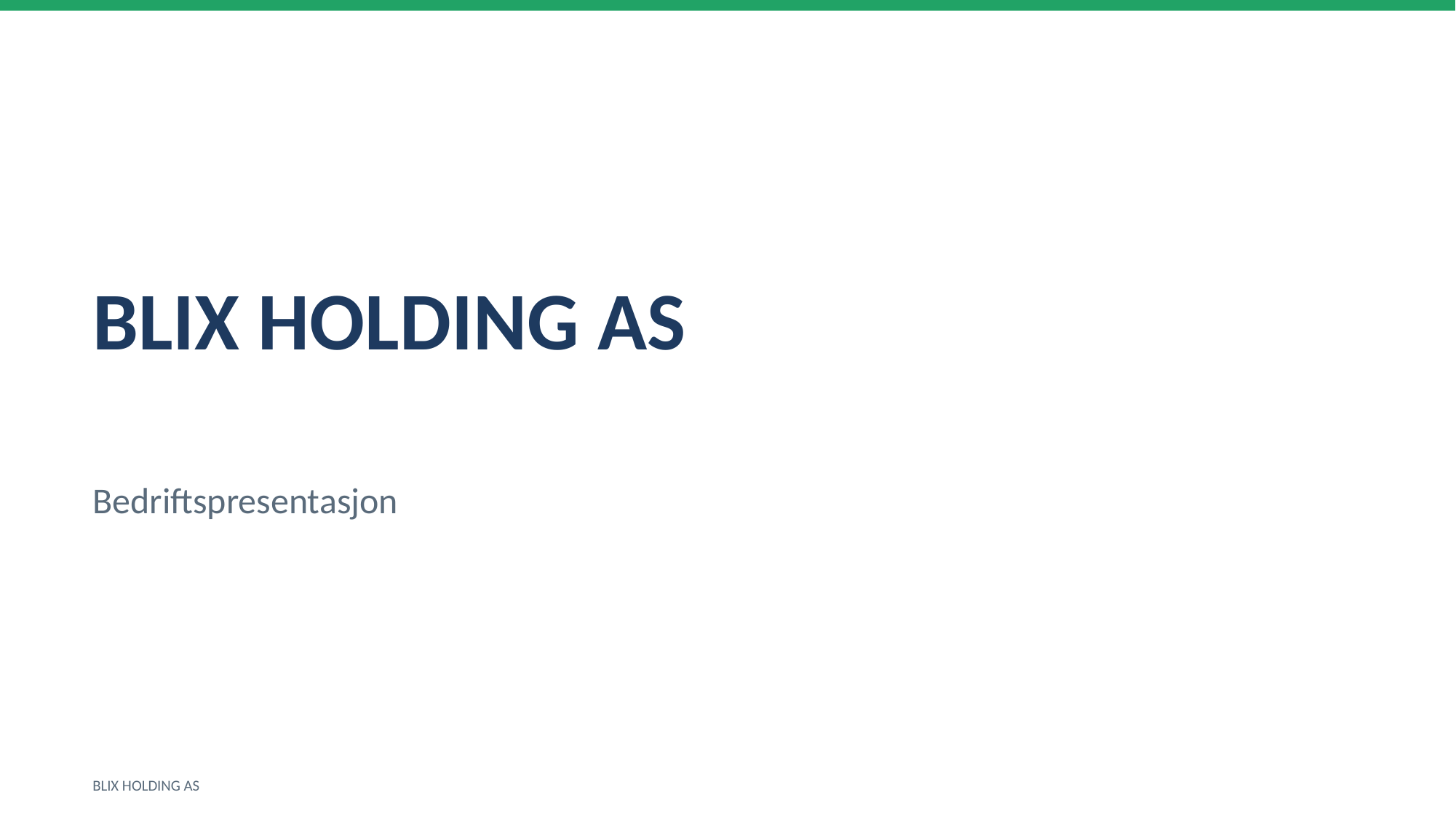

BLIX HOLDING AS
Bedriftspresentasjon
BLIX HOLDING AS